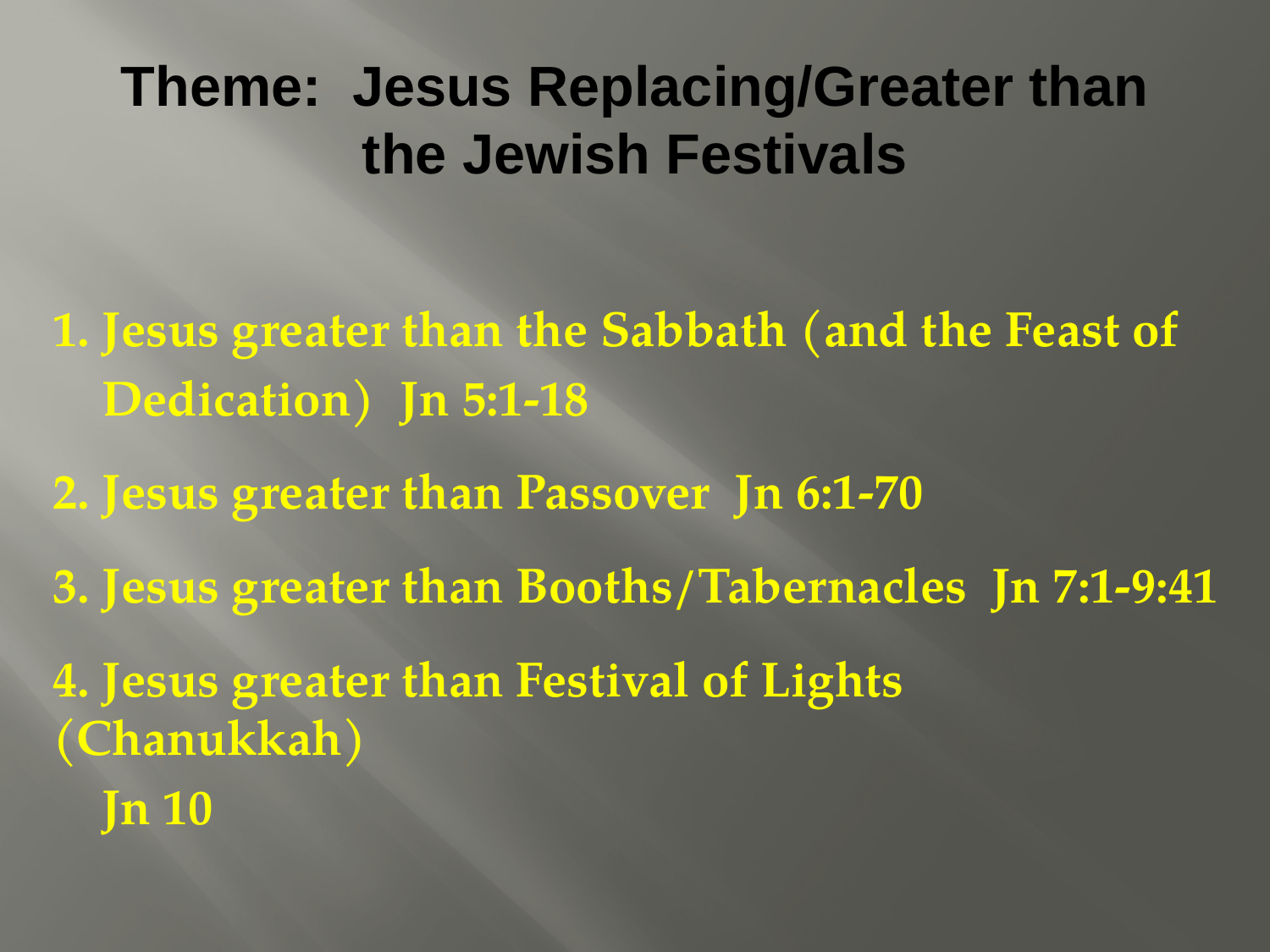

# Theme:  Jesus Replacing/Greater than the Jewish Festivals

1. Jesus greater than the Sabbath (and the Feast of
    Dedication)  Jn 5:1-18

2. Jesus greater than Passover  Jn 6:1-70

3. Jesus greater than Booths/Tabernacles  Jn 7:1-9:41

4. Jesus greater than Festival of Lights (Chanukkah)
    Jn 10